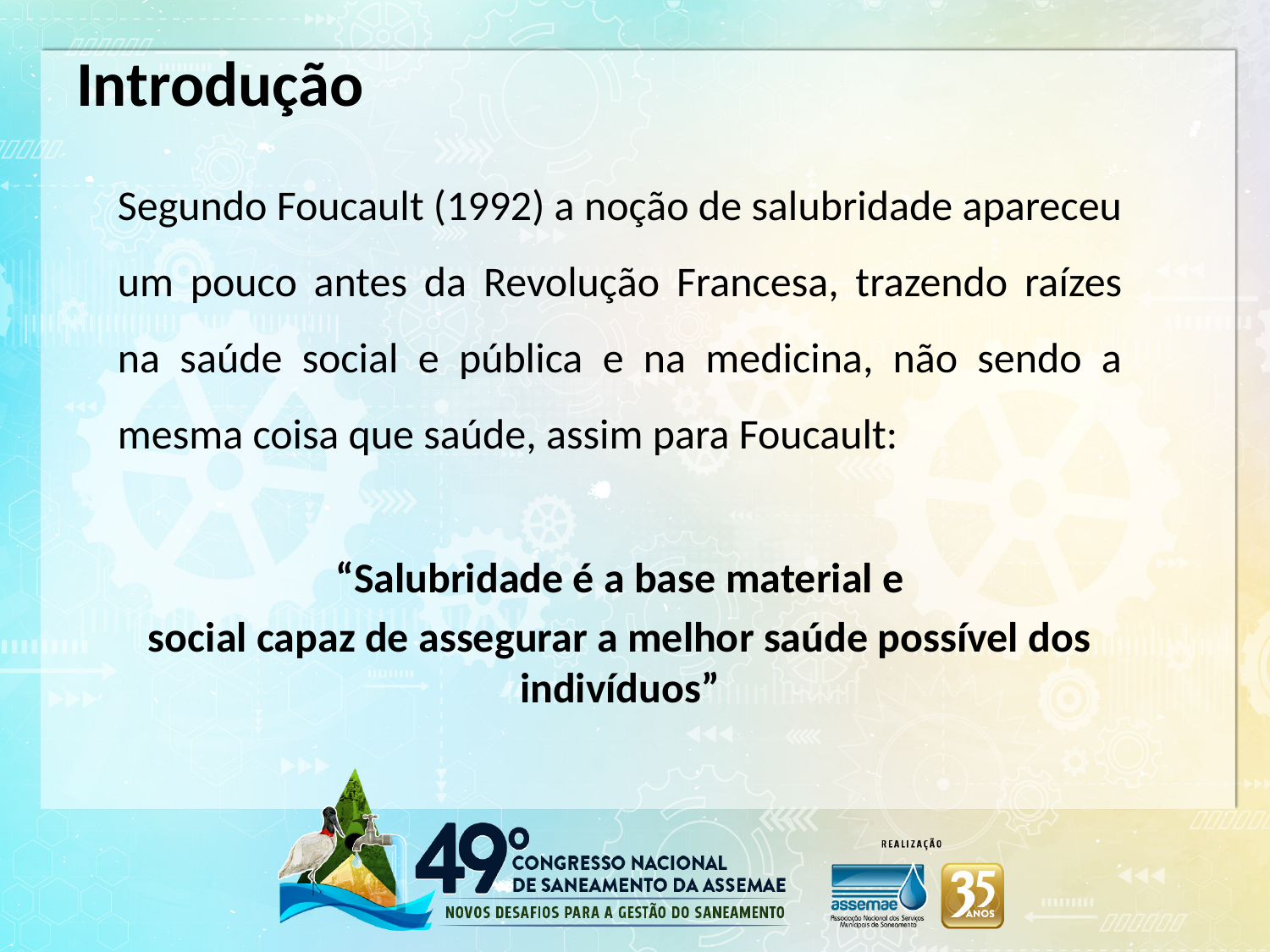

Introdução
Segundo Foucault (1992) a noção de salubridade apareceu um pouco antes da Revolução Francesa, trazendo raízes na saúde social e pública e na medicina, não sendo a mesma coisa que saúde, assim para Foucault:

“Salubridade é a base material e
social capaz de assegurar a melhor saúde possível dos indivíduos”